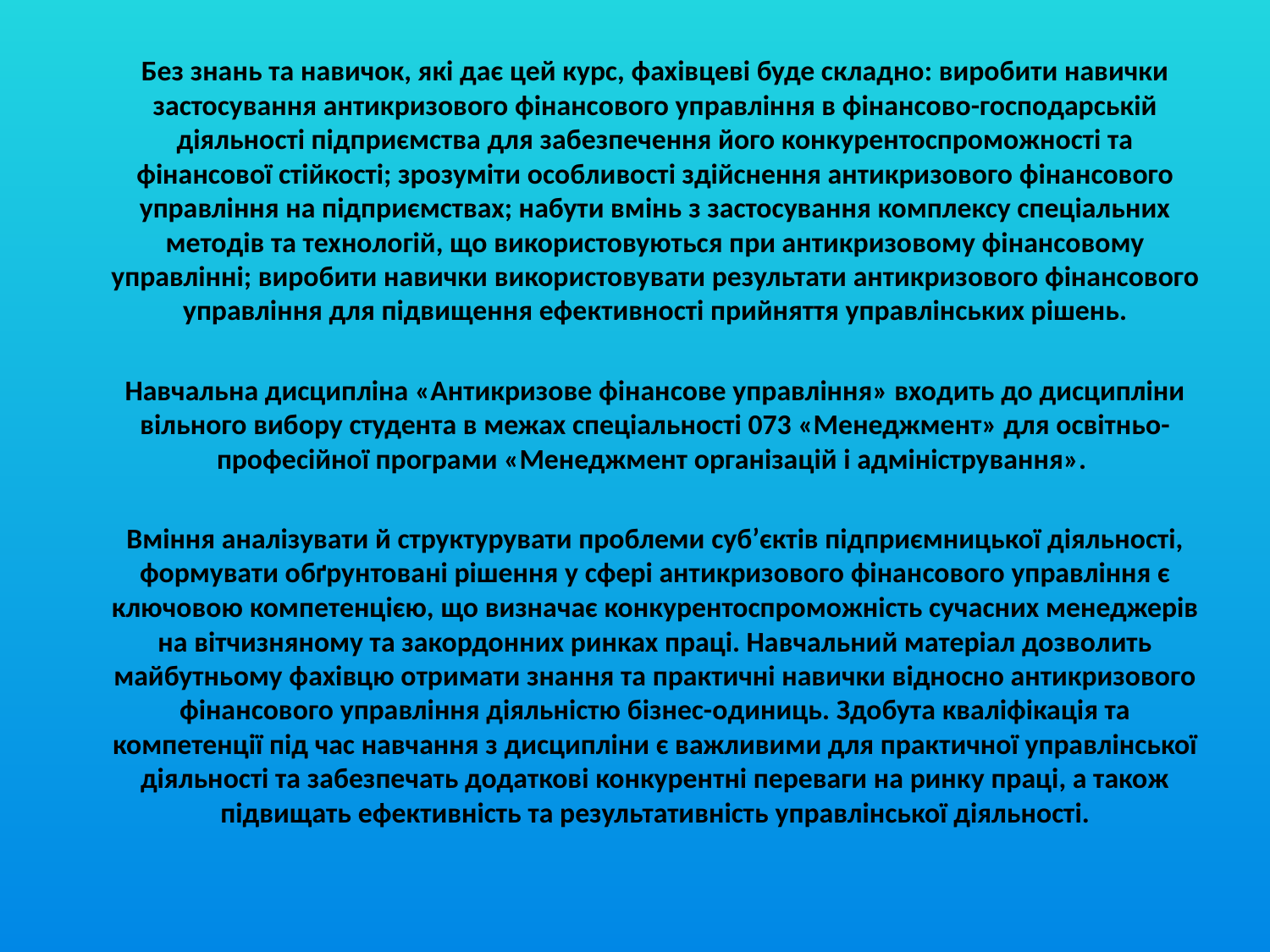

Без знань та навичок, які дає цей курс, фахівцеві буде складно: виробити навички застосування антикризового фінансового управління в фінансово-господарській діяльності підприємства для забезпечення його конкурентоспроможності та фінансової стійкості; зрозуміти особливості здійснення антикризового фінансового управління на підприємствах; набути вмінь з застосування комплексу спеціальних методів та технологій, що використовуються при антикризовому фінансовому управлінні; виробити навички використовувати результати антикризового фінансового управління для підвищення ефективності прийняття управлінських рішень.

Навчальна дисципліна «Антикризове фінансове управління» входить до дисципліни вільного вибору студента в межах спеціальності 073 «Менеджмент» для освітньо-професійної програми «Менеджмент організацій і адміністрування».

Вміння аналізувати й структурувати проблеми суб’єктів підприємницької діяльності, формувати обґрунтовані рішення у сфері антикризового фінансового управління є ключовою компетенцією, що визначає конкурентоспроможність сучасних менеджерів на вітчизняному та закордонних ринках праці. Навчальний матеріал дозволить майбутньому фахівцю отримати знання та практичні навички відносно антикризового фінансового управління діяльністю бізнес-одиниць. Здобута кваліфікація та компетенції під час навчання з дисципліни є важливими для практичної управлінської діяльності та забезпечать додаткові конкурентні переваги на ринку праці, а також підвищать ефективність та результативність управлінської діяльності.